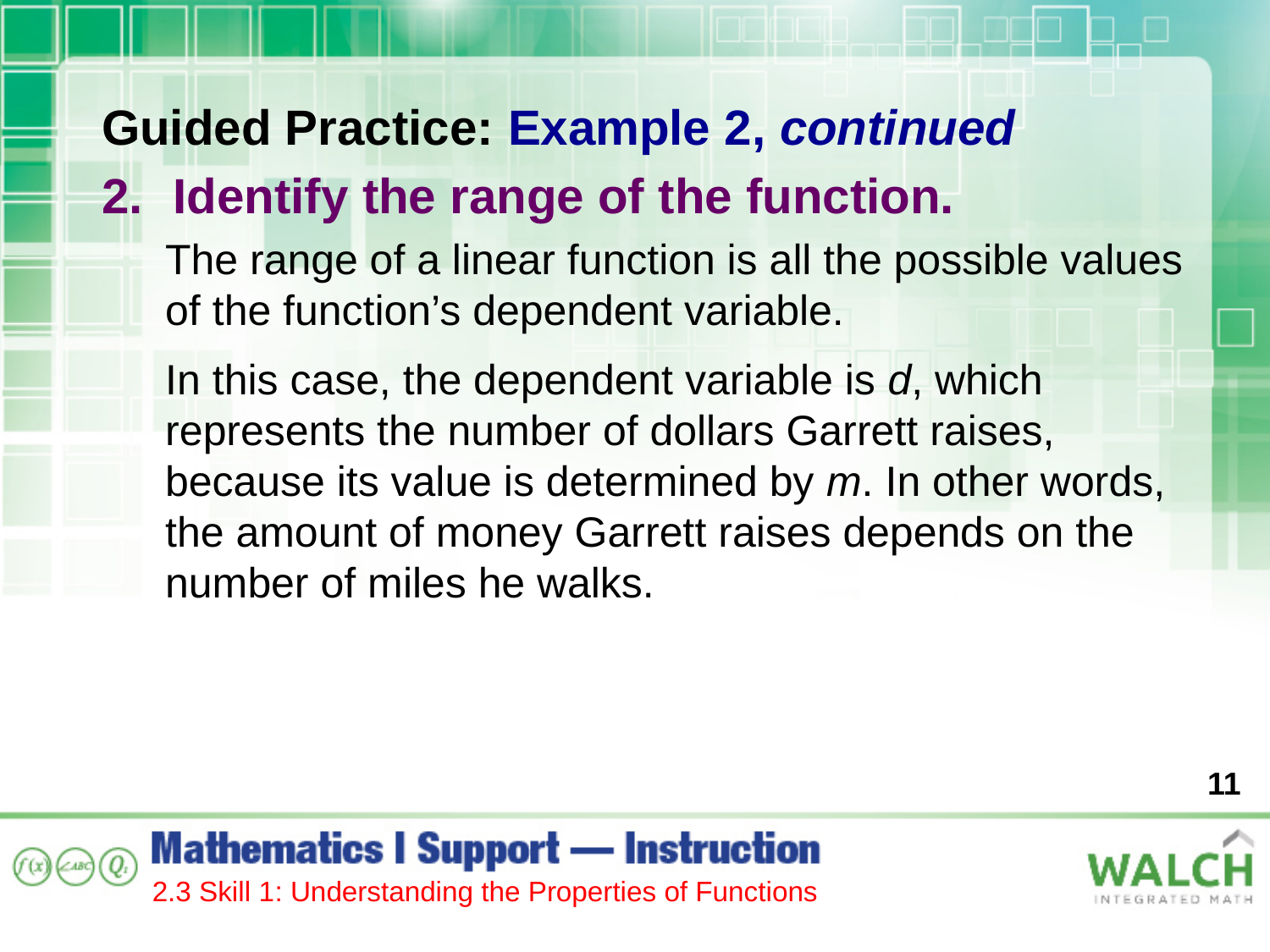

Guided Practice: Example 2, continued
Identify the range of the function.
The range of a linear function is all the possible values of the function’s dependent variable.
In this case, the dependent variable is d, which represents the number of dollars Garrett raises, because its value is determined by m. In other words, the amount of money Garrett raises depends on the number of miles he walks.

11
2.3 Skill 1: Understanding the Properties of Functions